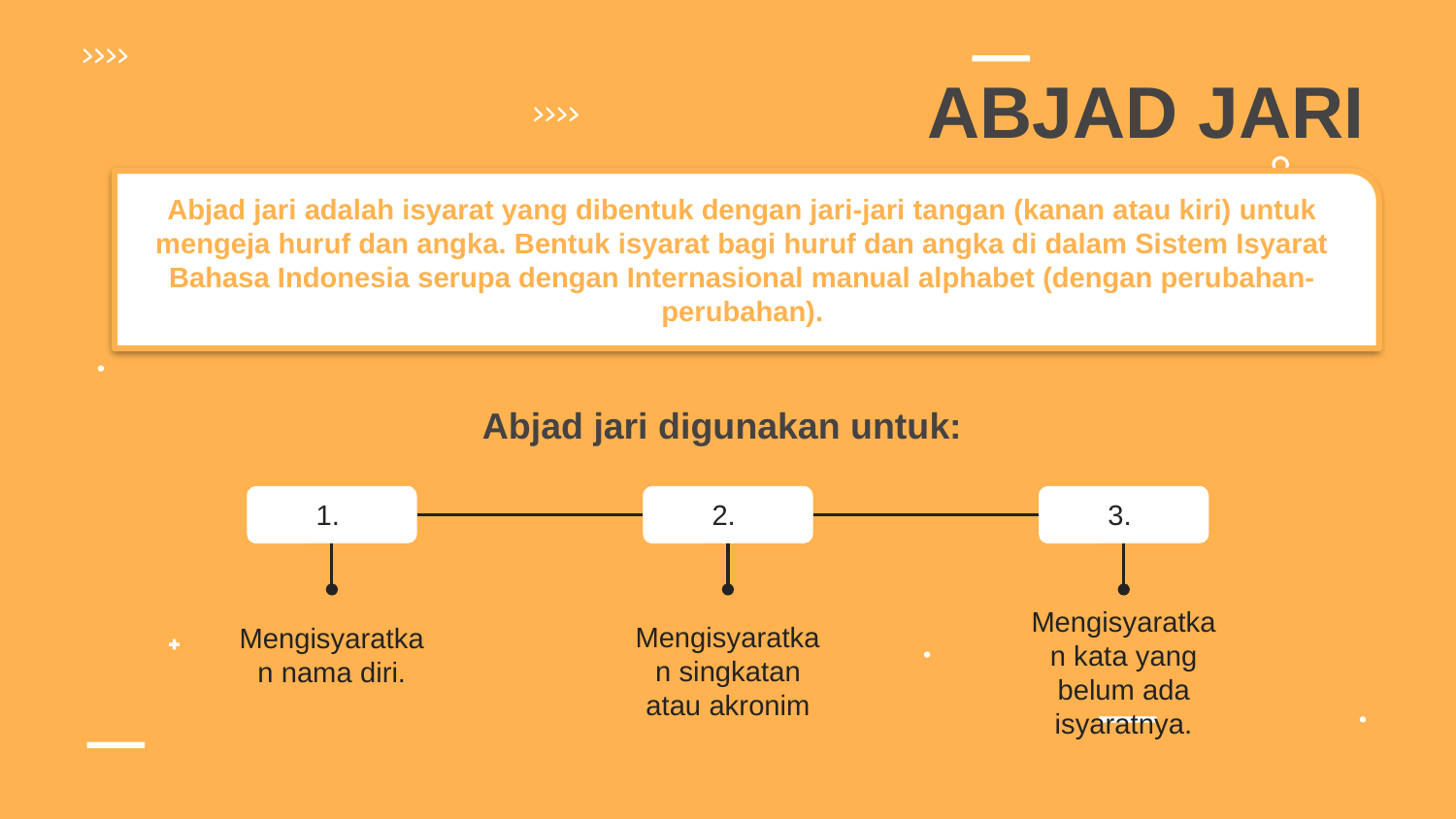

# ABJAD JARI
Abjad jari adalah isyarat yang dibentuk dengan jari-jari tangan (kanan atau kiri) untuk mengeja huruf dan angka. Bentuk isyarat bagi huruf dan angka di dalam Sistem Isyarat Bahasa Indonesia serupa dengan Internasional manual alphabet (dengan perubahan-perubahan).
Abjad jari digunakan untuk:

1.
2.
3.
Mengisyaratkan nama diri.
Mengisyaratkan singkatan atau akronim
Mengisyaratkan kata yang belum ada isyaratnya.